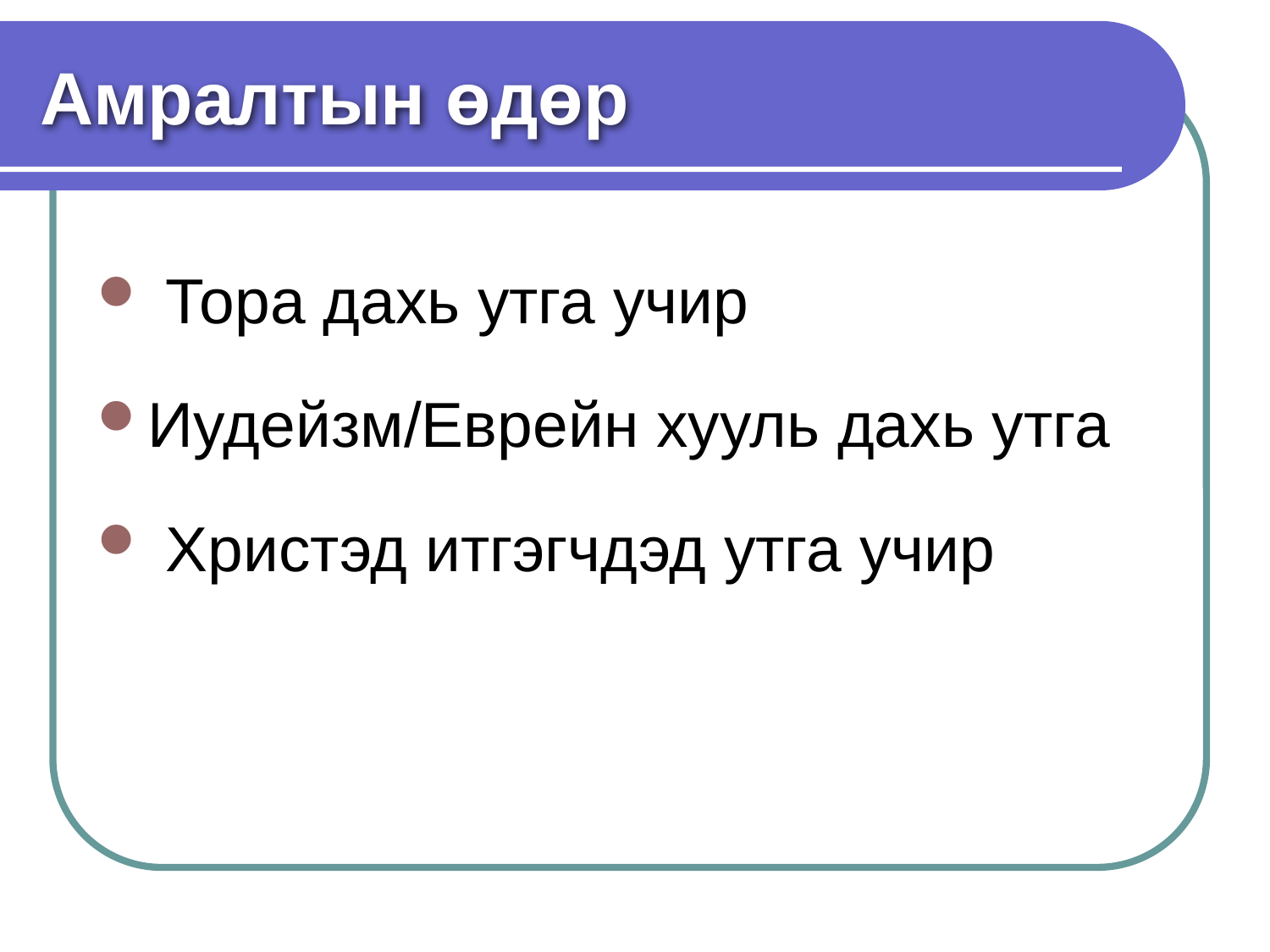

# Амралтын өдөр
 Тора дахь утга учир
Иудейзм/Еврейн хууль дахь утга
 Христэд итгэгчдэд утга учир